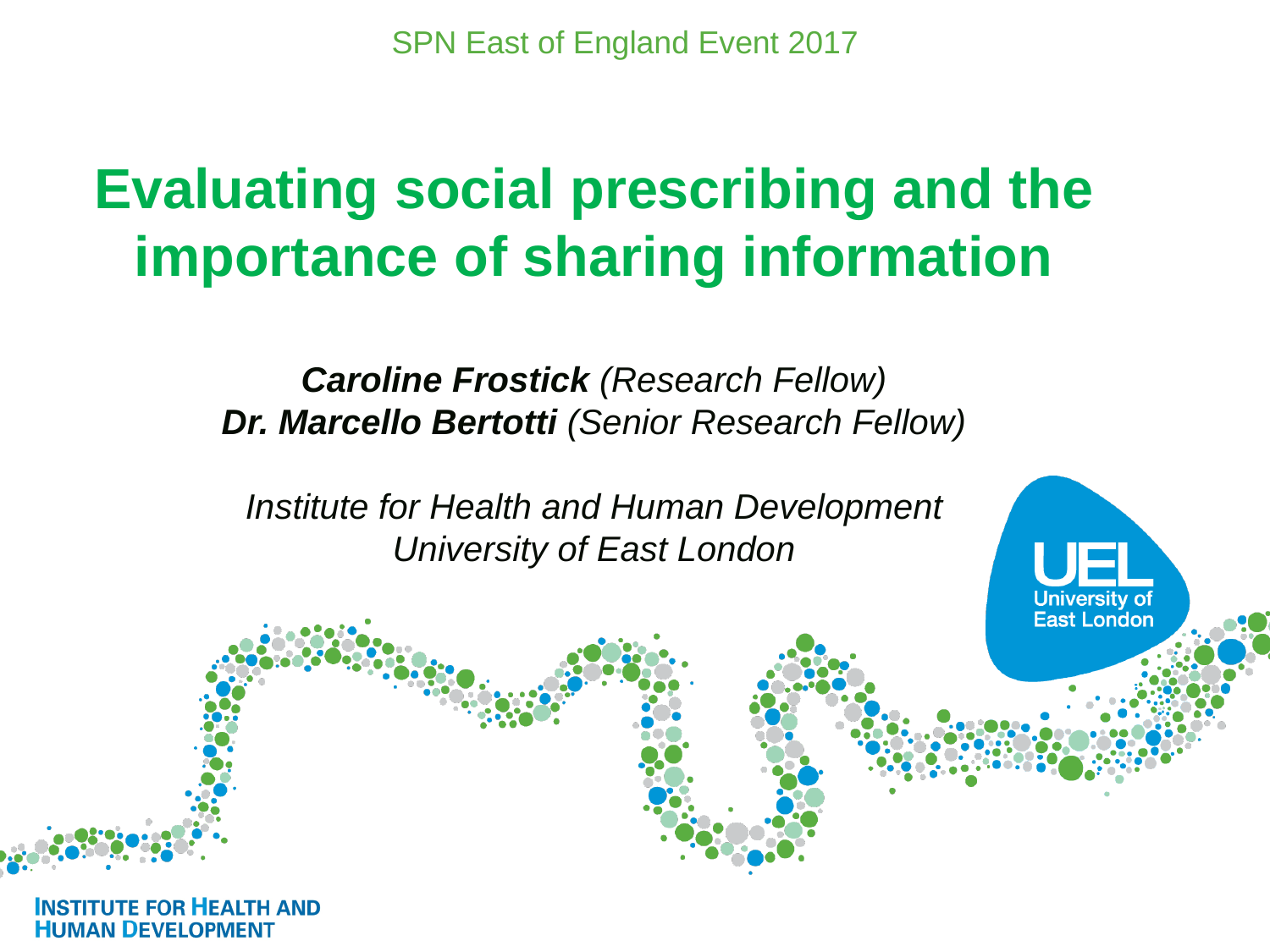

SPN East of England Event 2017
Evaluating social prescribing and the importance of sharing information

Caroline Frostick (Research Fellow)
Dr. Marcello Bertotti (Senior Research Fellow)

Institute for Health and Human Development
University of East London